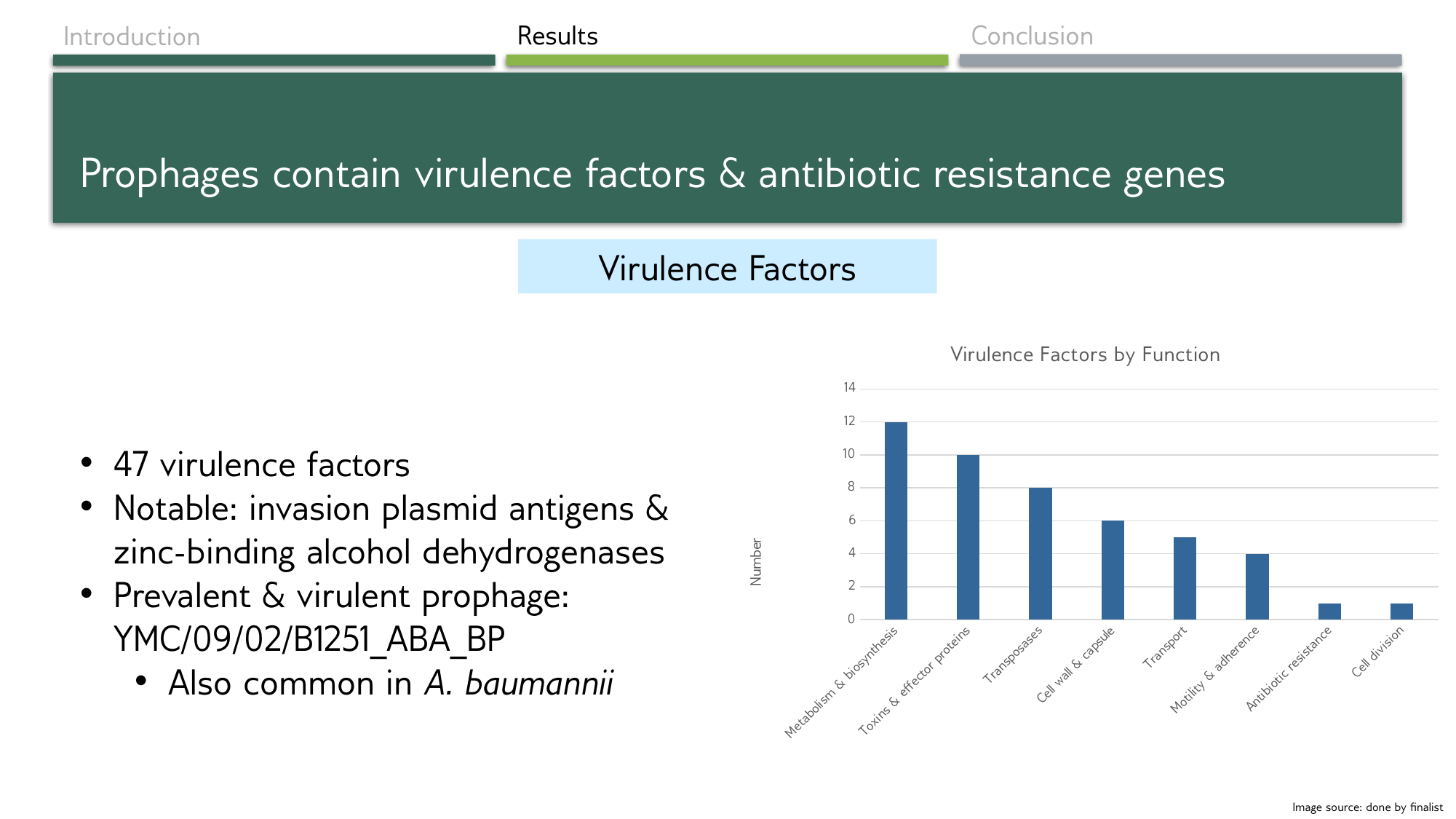

Results
Conclusion
Introduction
Prophages contain virulence factors & antibiotic resistance genes
Virulence Factors

### Chart: Virulence Factors by Function

| Category | Number of VFs |
|---|---|
| Metabolism & biosynthesis | 12.0 |
| Toxins & effector proteins | 10.0 |
| Transposases | 8.0 |
| Cell wall & capsule | 6.0 |
| Transport | 5.0 |
| Motility & adherence | 4.0 |
| Antibiotic resistance | 1.0 |
| Cell division | 1.0 |
47 virulence factors
Notable: invasion plasmid antigens & zinc-binding alcohol dehydrogenases
Prevalent & virulent prophage: YMC/09/02/B1251_ABA_BP
Also common in A. baumannii
Image source: done by finalist